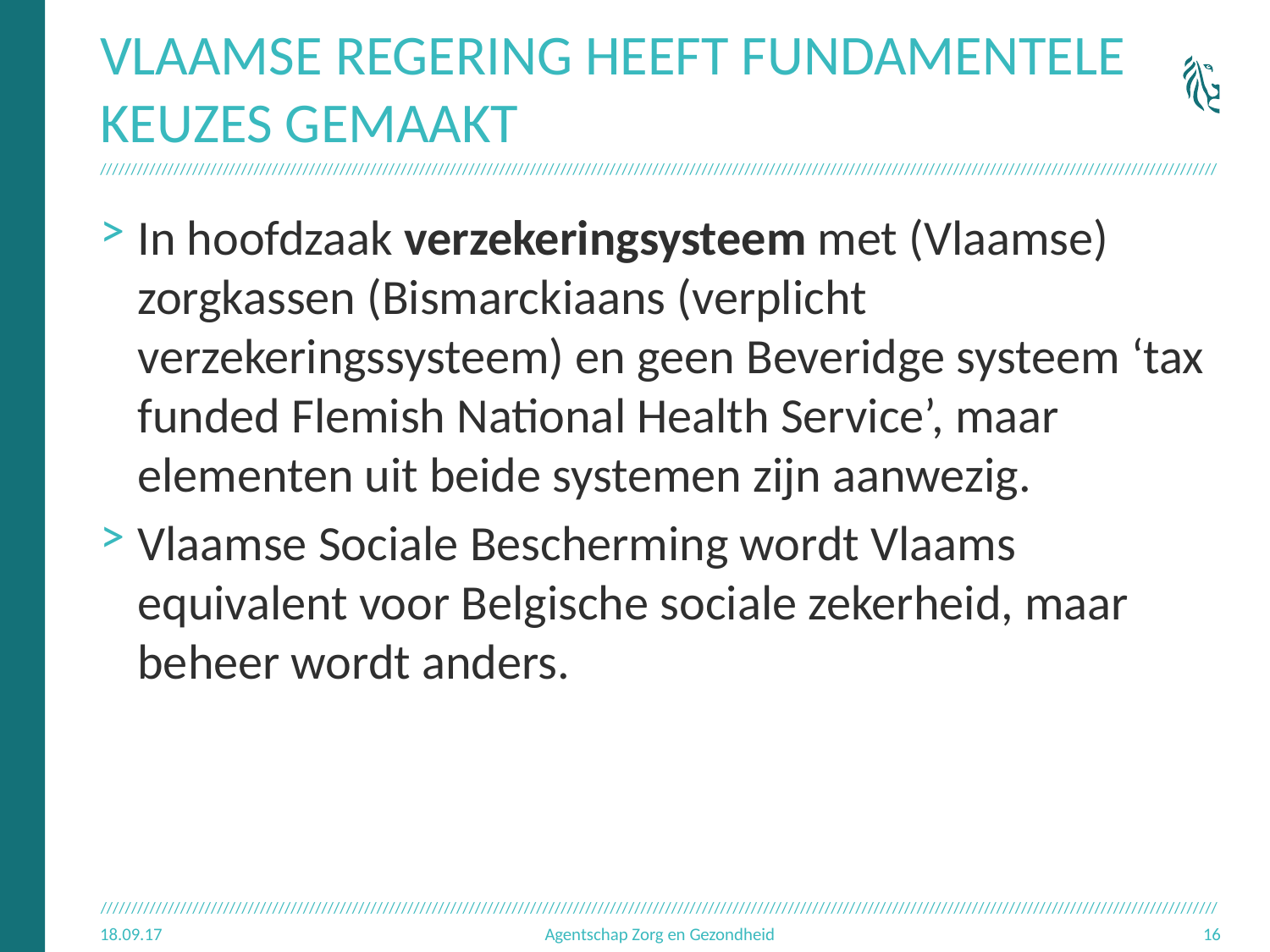

# Vlaamse Regering heeft Fundamentele keuzes gemaakt
In hoofdzaak verzekeringsysteem met (Vlaamse) zorgkassen (Bismarckiaans (verplicht verzekeringssysteem) en geen Beveridge systeem ‘tax funded Flemish National Health Service’, maar elementen uit beide systemen zijn aanwezig.
Vlaamse Sociale Bescherming wordt Vlaams equivalent voor Belgische sociale zekerheid, maar beheer wordt anders.
18.09.17
Agentschap Zorg en Gezondheid
16